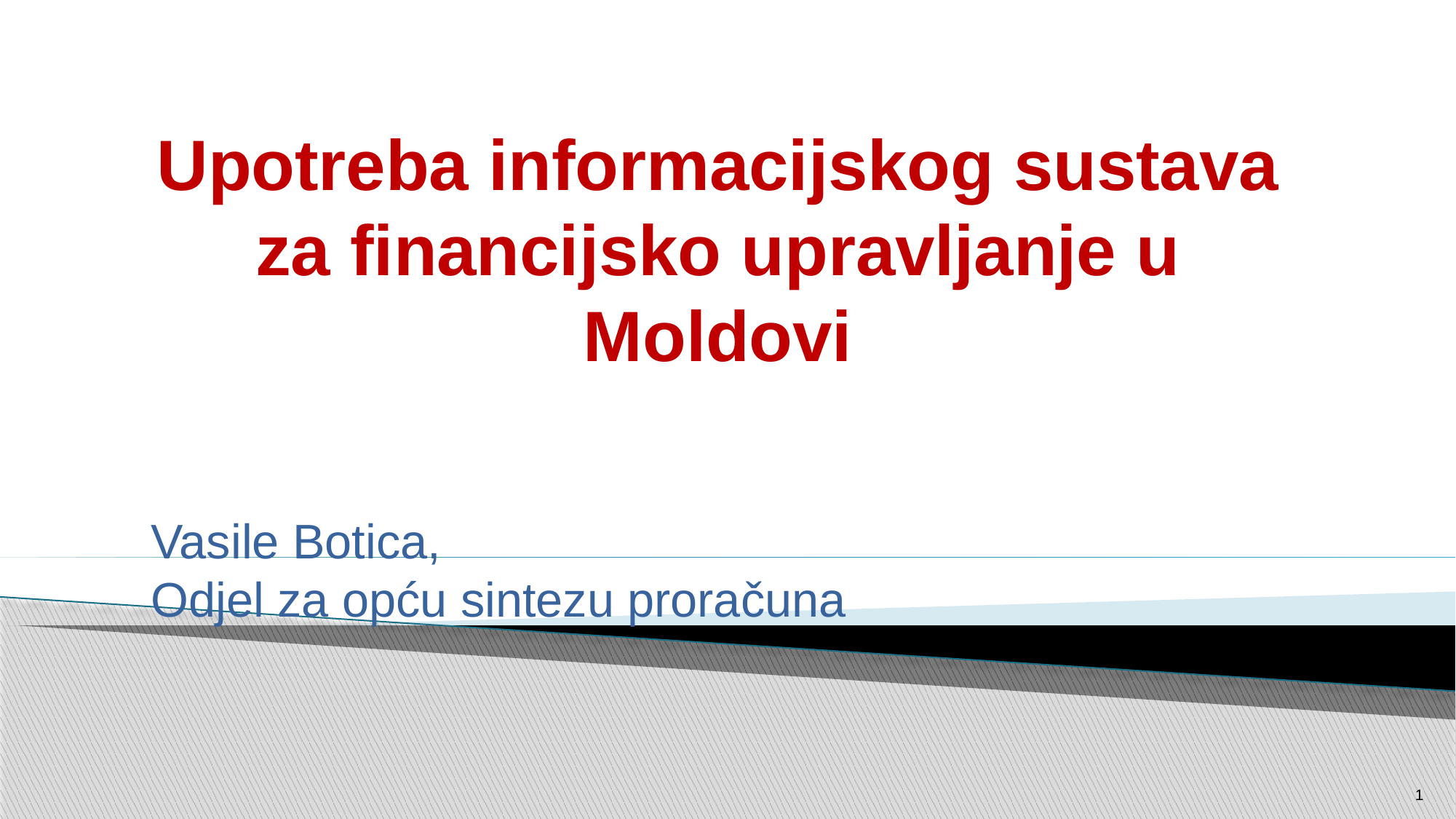

# Upotreba informacijskog sustava za financijsko upravljanje u Moldovi
Vasile Botica,
Odjel za opću sintezu proračuna
1